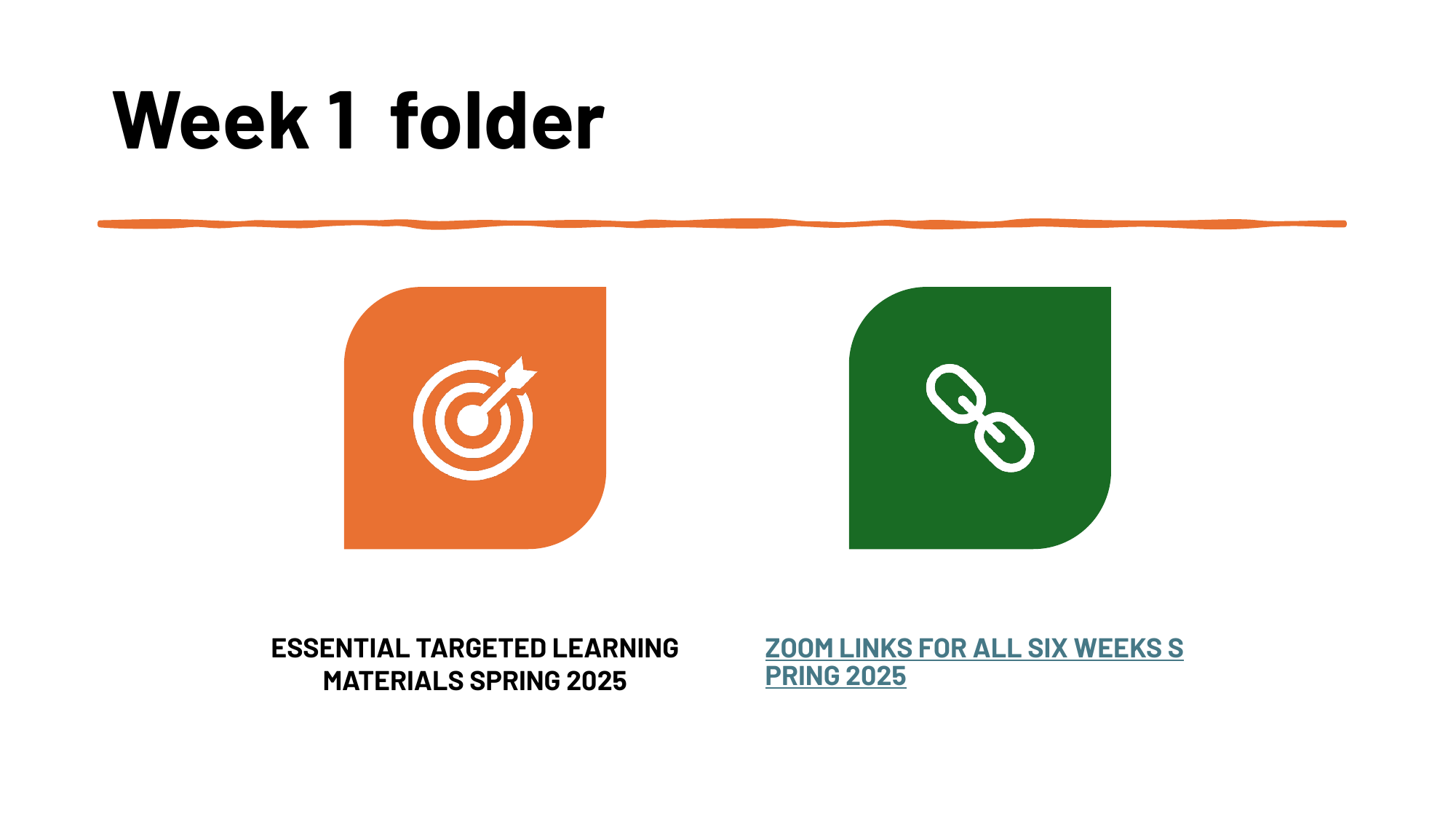

# Week 1  folder

ESSENTIAL TARGETED LEARNING MATERIALS SPRING 2025
Zoom links for all six weeks SPRING 2025